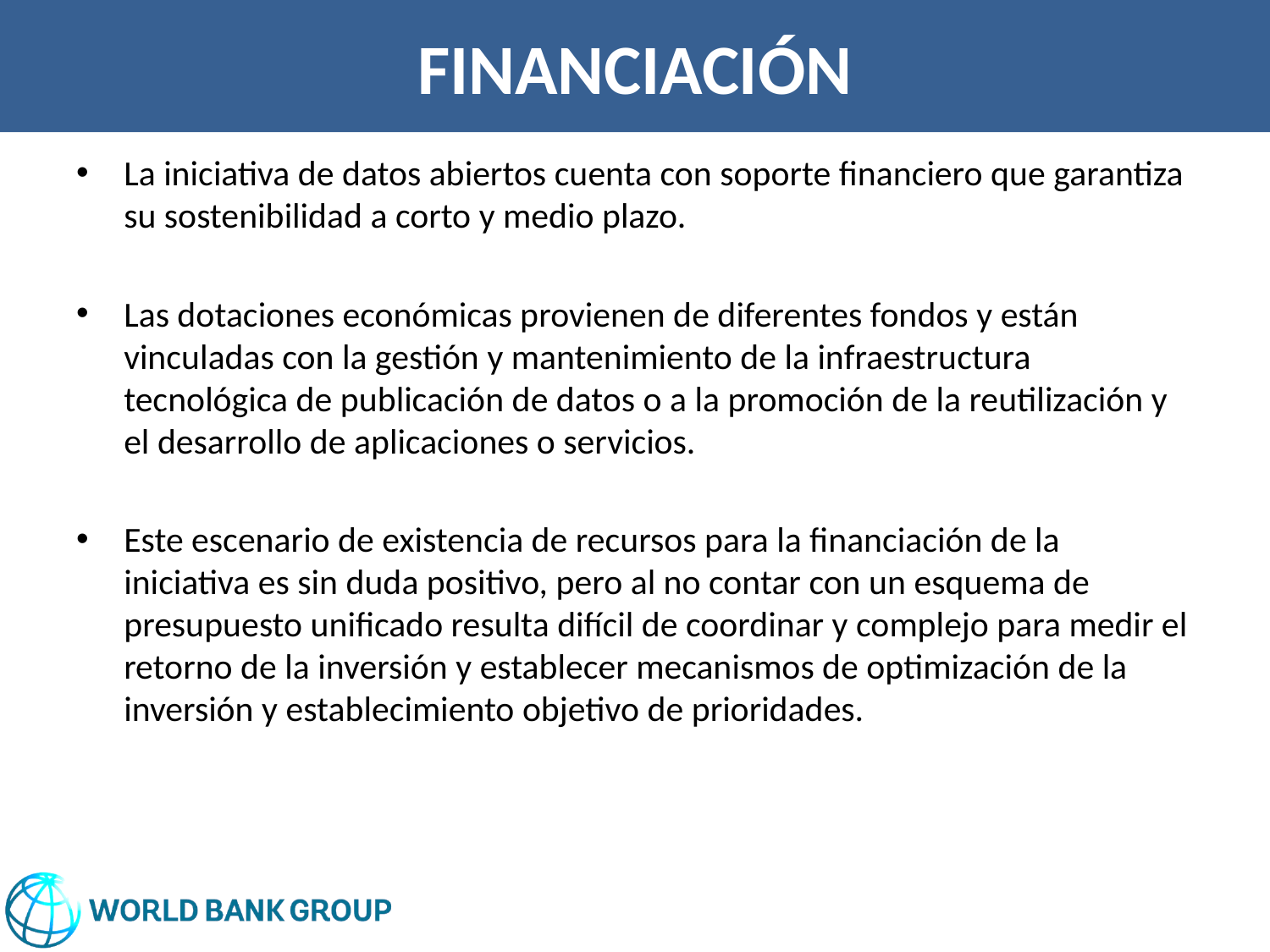

# FINANCIACIÓN
La iniciativa de datos abiertos cuenta con soporte financiero que garantiza su sostenibilidad a corto y medio plazo.

Las dotaciones económicas provienen de diferentes fondos y están vinculadas con la gestión y mantenimiento de la infraestructura tecnológica de publicación de datos o a la promoción de la reutilización y el desarrollo de aplicaciones o servicios.

Este escenario de existencia de recursos para la financiación de la iniciativa es sin duda positivo, pero al no contar con un esquema de presupuesto unificado resulta difícil de coordinar y complejo para medir el retorno de la inversión y establecer mecanismos de optimización de la inversión y establecimiento objetivo de prioridades.